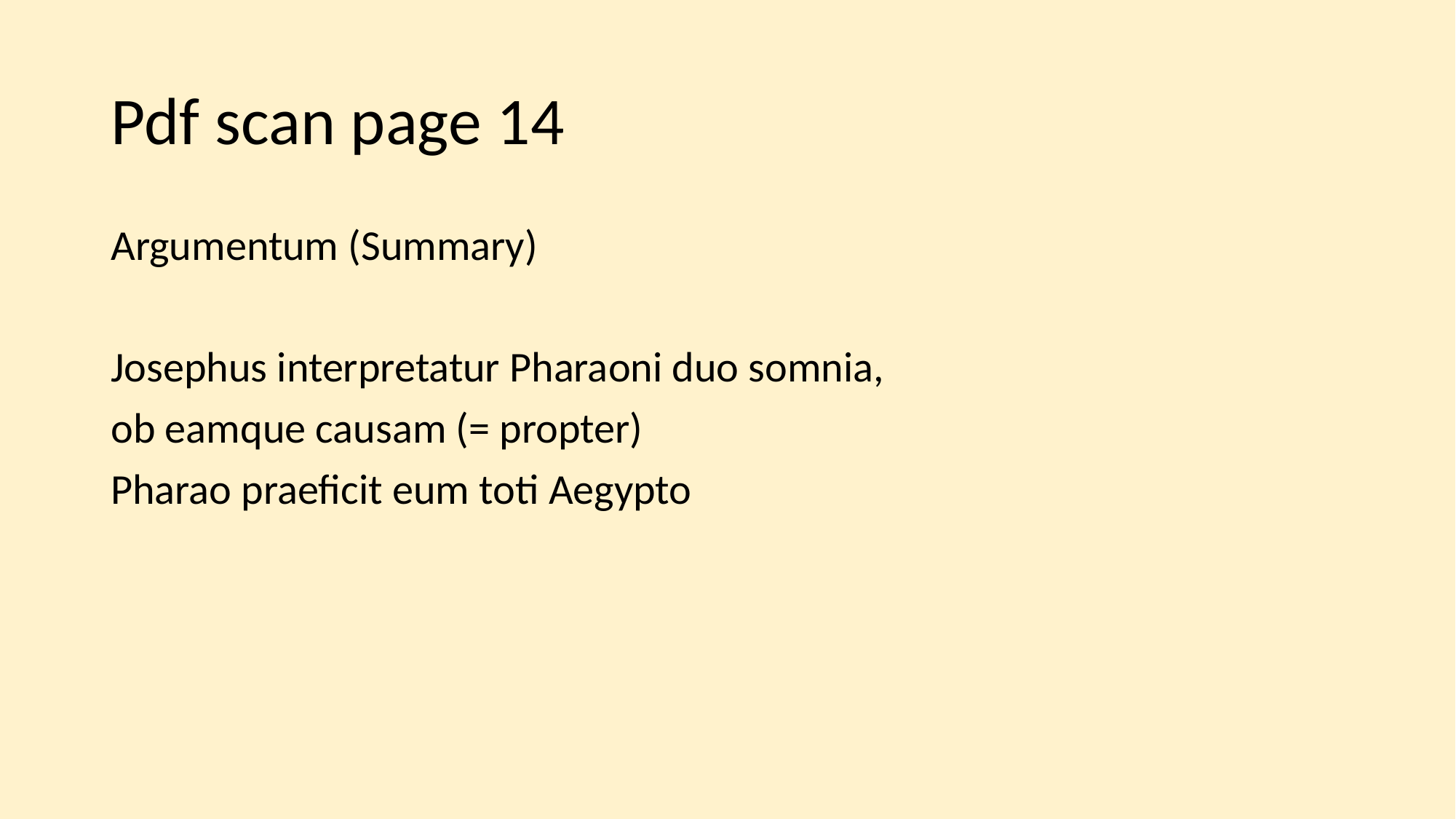

# Pdf scan page 14
Argumentum (Summary)

Josephus interpretatur Pharaoni duo somnia,
ob eamque causam (= propter)
Pharao praeficit eum toti Aegypto